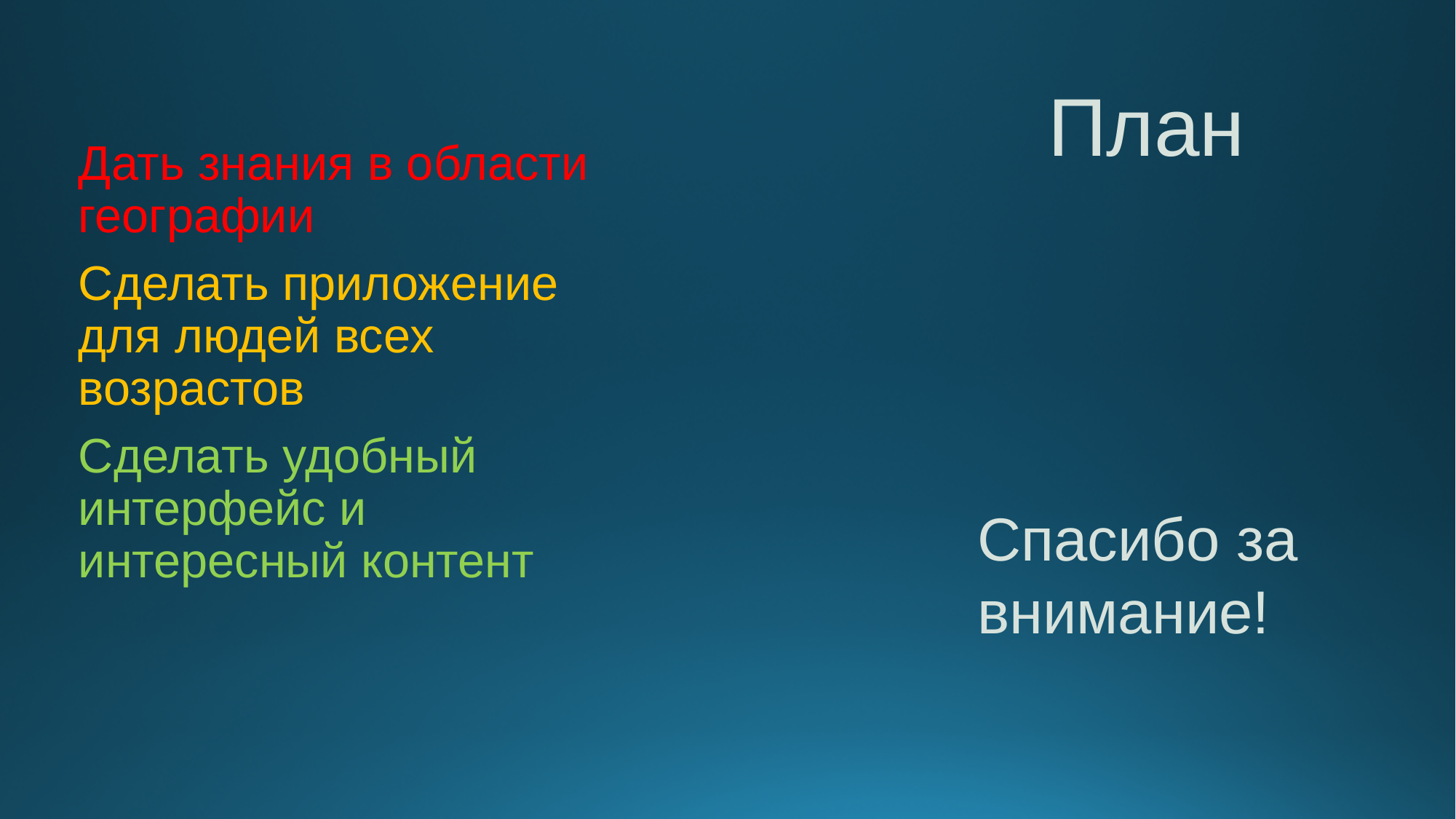

# План

Дать знания в области географии
Сделать приложение для людей всех возрастов
Сделать удобный  интерфейс и интересный контент

Спасибо за внимание!